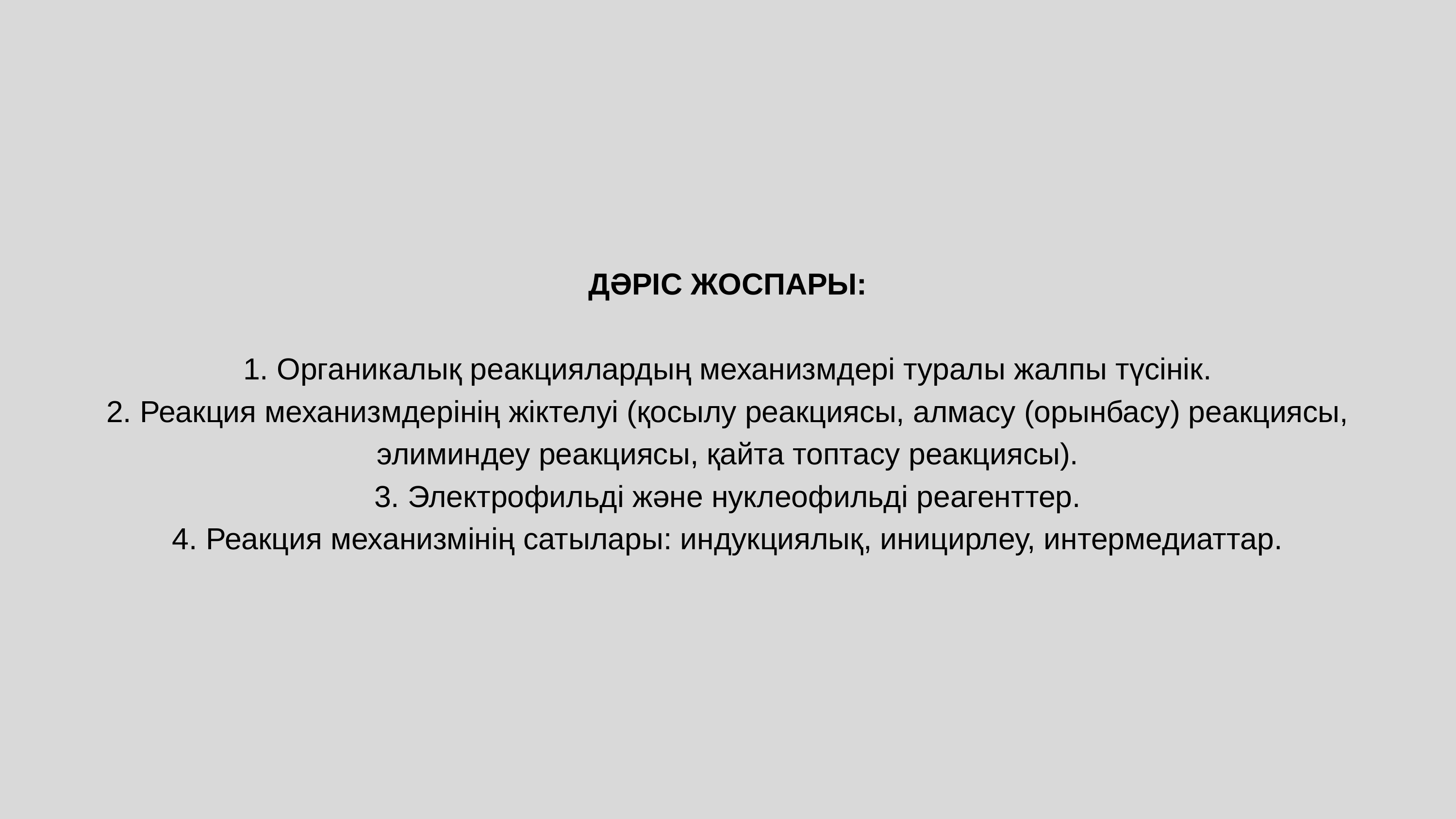

ДӘРІС ЖОСПАРЫ:

1. Органикалық реакциялардың механизмдері туралы жалпы түсінік.
2. Реакция механизмдерінің жіктелуі (қосылу реакциясы, алмасу (орынбасу) реакциясы, элиминдеу реакциясы, қайта топтасу реакциясы).
3. Электрофильді және нуклеофильді реагенттер.
4. Реакция механизмінің сатылары: индукциялық, иницирлеу, интермедиаттар.